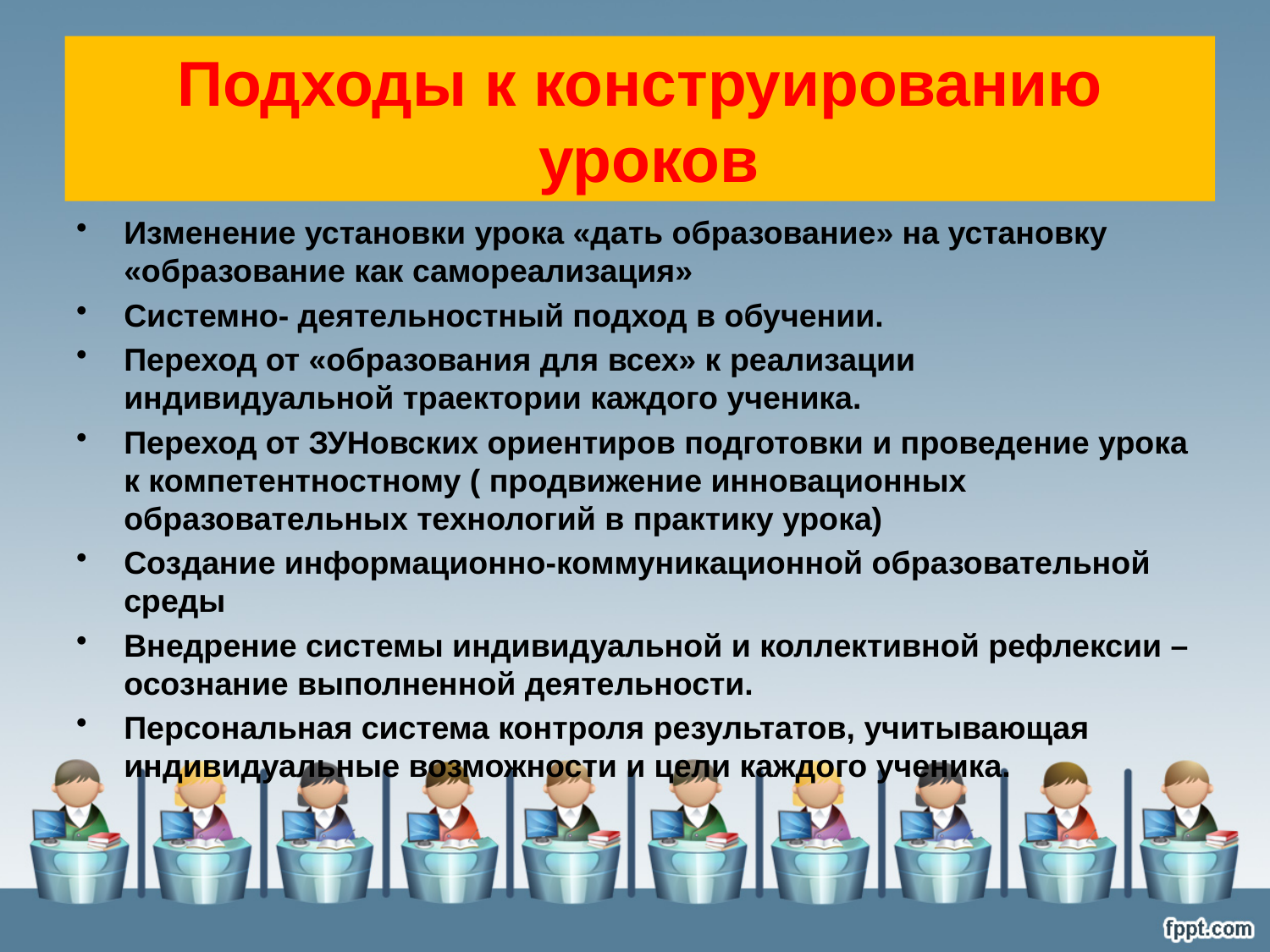

Подходы к конструированию
 уроков
#
Изменение установки урока «дать образование» на установку «образование как самореализация»
Системно- деятельностный подход в обучении.
Переход от «образования для всех» к реализации индивидуальной траектории каждого ученика.
Переход от ЗУНовских ориентиров подготовки и проведение урока к компетентностному ( продвижение инновационных образовательных технологий в практику урока)
Создание информационно-коммуникационной образовательной среды
Внедрение системы индивидуальной и коллективной рефлексии – осознание выполненной деятельности.
Персональная система контроля результатов, учитывающая индивидуальные возможности и цели каждого ученика.